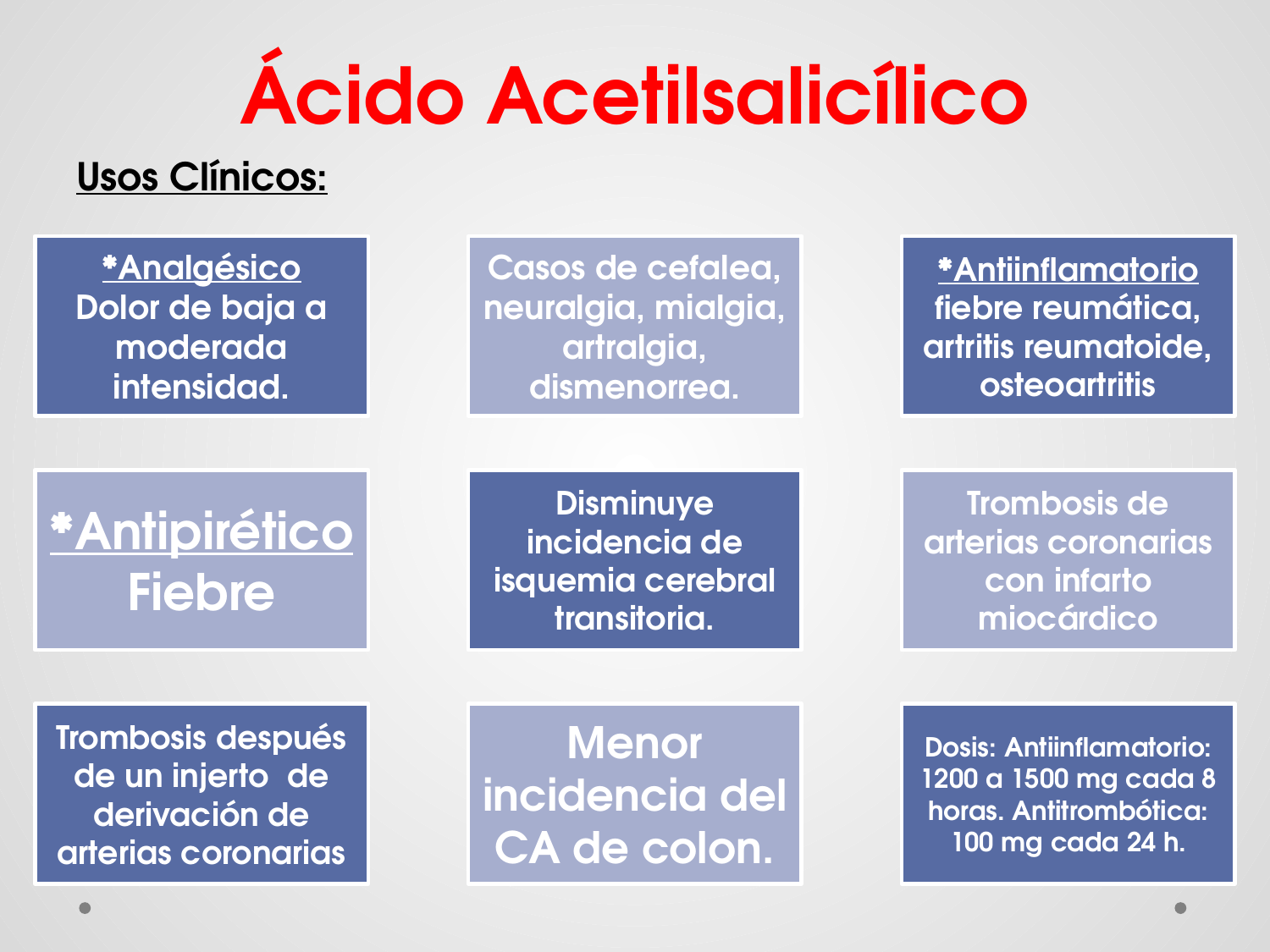

# Ácido Acetilsalicílico
Usos Clínicos:

*Analgésico
Dolor de baja a moderada intensidad.
Casos de cefalea, neuralgia, mialgia, artralgia, dismenorrea.
*Antiinflamatorio fiebre reumática, artritis reumatoide, osteoartritis
*Antipirético
Fiebre
Disminuye incidencia de isquemia cerebral transitoria.
Trombosis de arterias coronarias con infarto miocárdico
Trombosis después de un injerto  de derivación de arterias coronarias
Menor incidencia del CA de colon.
Dosis: Antiinflamatorio: 1200 a 1500 mg cada 8 horas. Antitrombótica: 100 mg cada 24 h.